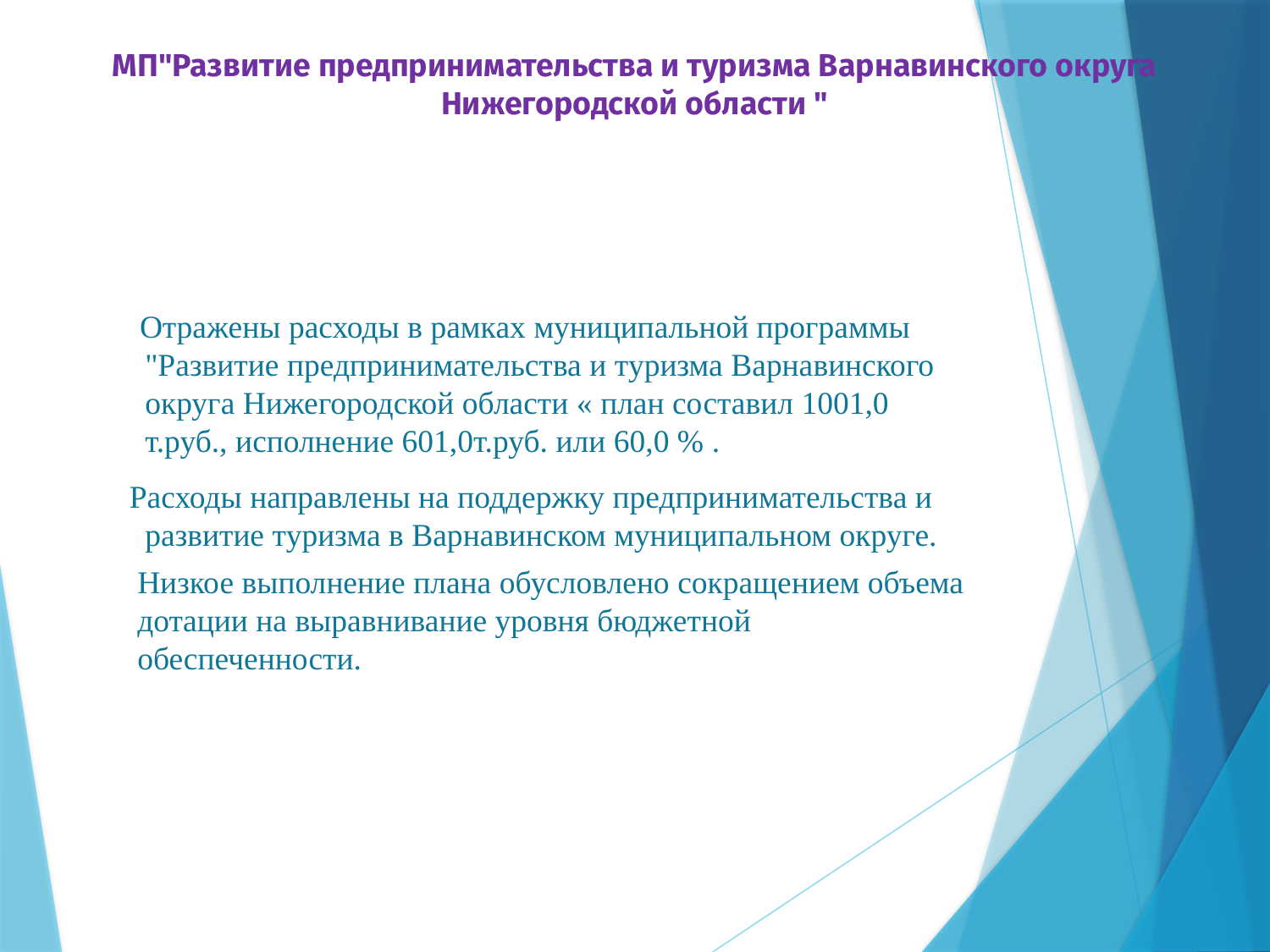

# МП"Развитие предпринимательства и туризма Варнавинского округа Нижегородской области "
     Отражены расходы в рамках муниципальной программы "Развитие предпринимательства и туризма Варнавинского округа Нижегородской области « план составил 1001,0 т.руб., исполнение 601,0т.руб. или 60,0 % .
    Расходы направлены на поддержку предпринимательства и развитие туризма в Варнавинском муниципальном округе.
Низкое выполнение плана обусловлено сокращением объема дотации на выравнивание уровня бюджетной обеспеченности.